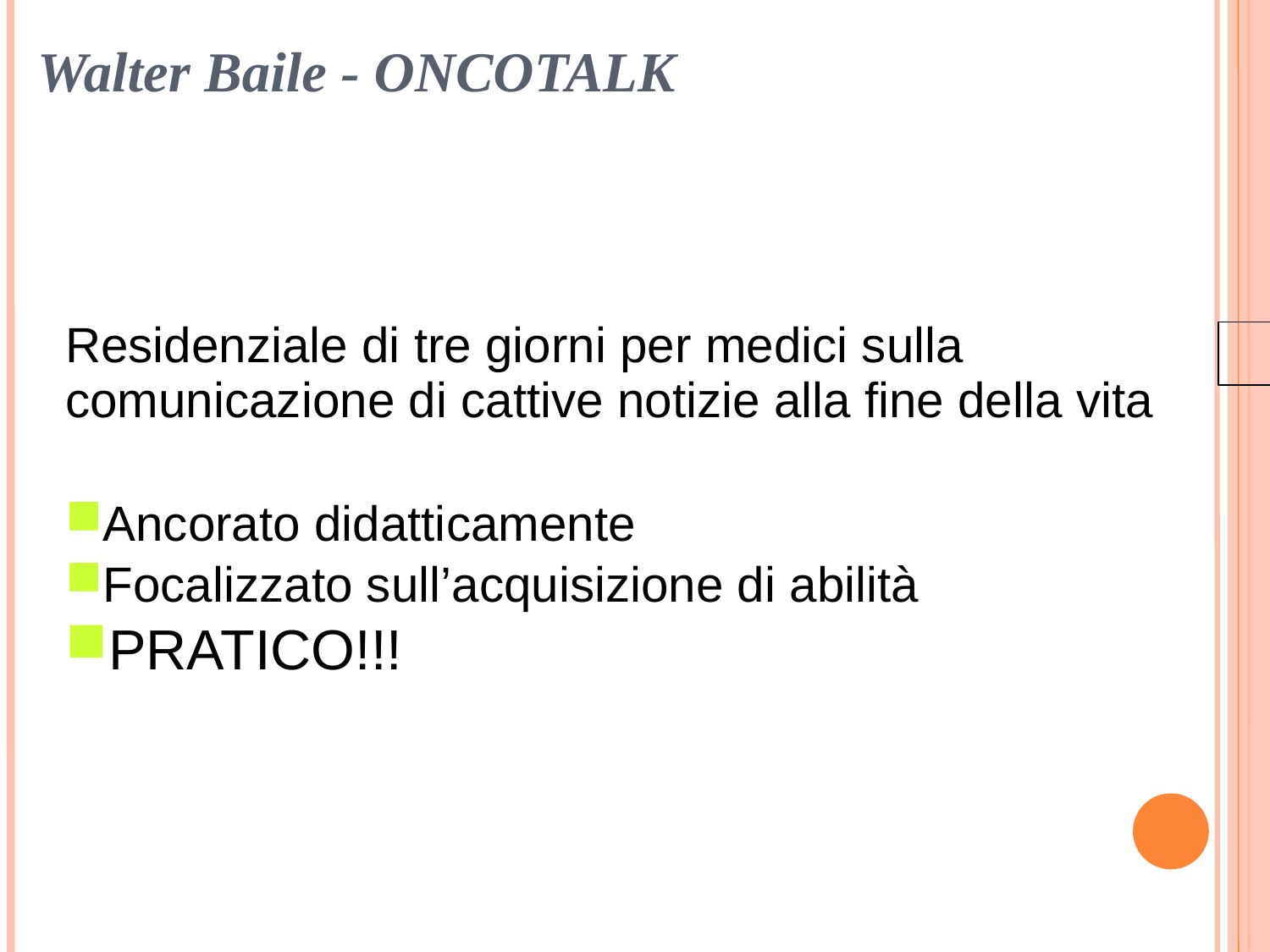

Walter Baile - ONCOTALK

Residenziale di tre giorni per medici sulla comunicazione di cattive notizie alla fine della vita

Ancorato didatticamente
Focalizzato sull’acquisizione di abilità
PRATICO!!!